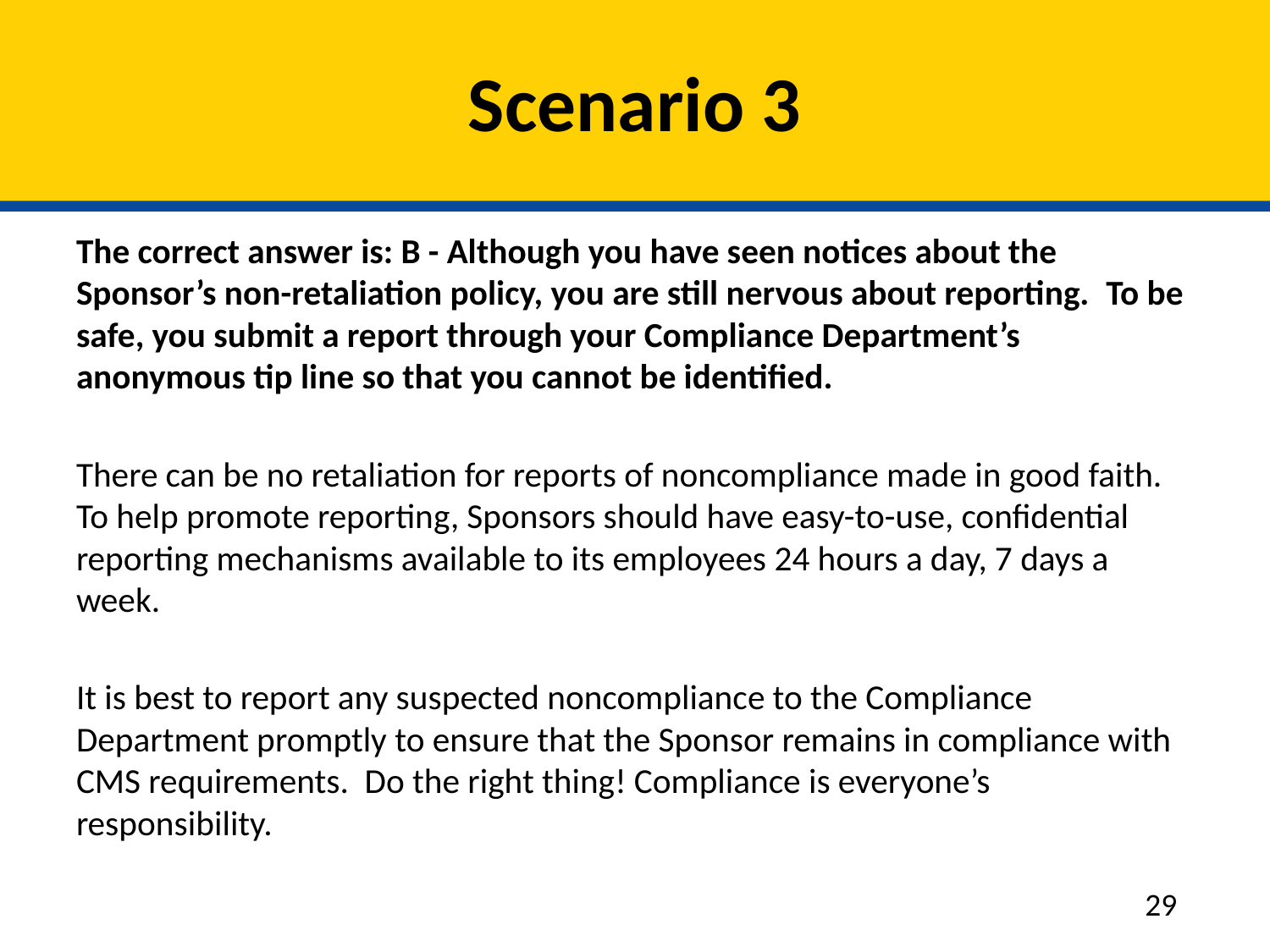

# Scenario 3
The correct answer is: B - Although you have seen notices about the Sponsor’s non-retaliation policy, you are still nervous about reporting.  To be safe, you submit a report through your Compliance Department’s anonymous tip line so that you cannot be identified.

There can be no retaliation for reports of noncompliance made in good faith.  To help promote reporting, Sponsors should have easy-to-use, confidential reporting mechanisms available to its employees 24 hours a day, 7 days a week.

It is best to report any suspected noncompliance to the Compliance Department promptly to ensure that the Sponsor remains in compliance with CMS requirements.  Do the right thing! Compliance is everyone’s responsibility.
29